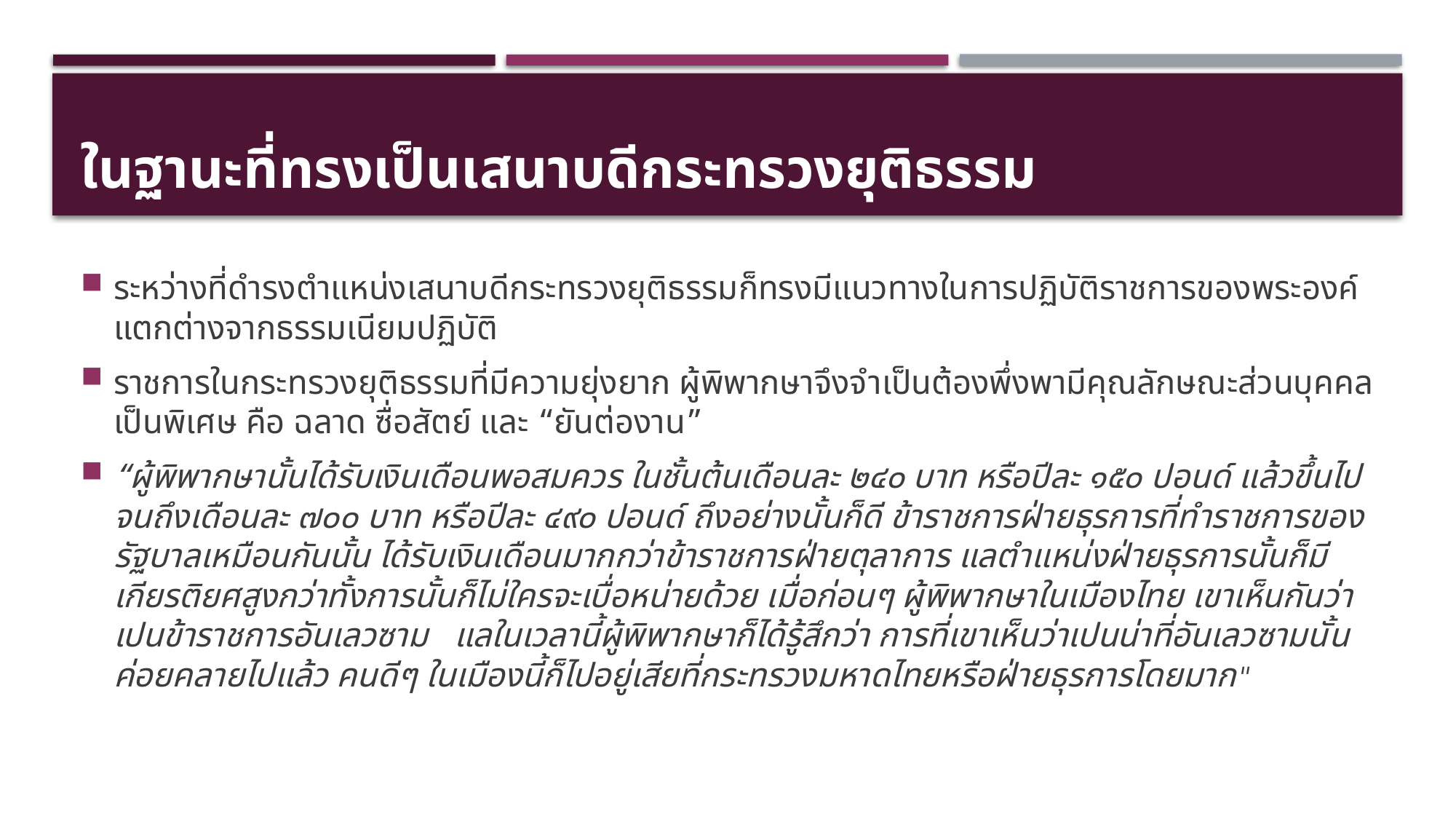

# ในฐานะที่ทรงเป็นเสนาบดีกระทรวงยุติธรรม
ระหว่างที่ดำรงตำแหน่งเสนาบดีกระทรวงยุติธรรมก็ทรงมีแนวทางในการปฏิบัติราชการของพระองค์แตกต่างจากธรรมเนียมปฏิบัติ
ราชการในกระทรวงยุติธรรมที่มีความยุ่งยาก ผู้พิพากษาจึงจำเป็นต้องพึ่งพามีคุณลักษณะส่วนบุคคลเป็นพิเศษ คือ ฉลาด ซื่อสัตย์ และ “ยันต่องาน”
“ผู้พิพากษานั้นได้รับเงินเดือนพอสมควร ในชั้นต้นเดือนละ ๒๔๐ บาท หรือปีละ ๑๕๐ ปอนด์ แล้วขึ้นไปจนถึงเดือนละ ๗๐๐ บาท หรือปีละ ๔๙๐ ปอนด์ ถึงอย่างนั้นก็ดี ข้าราชการฝ่ายธุรการที่ทำราชการของรัฐบาลเหมือนกันนั้น ได้รับเงินเดือนมากกว่าข้าราชการฝ่ายตุลาการ แลตำแหน่งฝ่ายธุรการนั้นก็มีเกียรติยศสูงกว่าทั้งการนั้นก็ไม่ใครจะเบื่อหน่ายด้วย เมื่อก่อนๆ ผู้พิพากษาในเมืองไทย เขาเห็นกันว่าเปนข้าราชการอันเลวซาม   แลในเวลานี้ผู้พิพากษาก็ได้รู้สึกว่า การที่เขาเห็นว่าเปนน่าที่อันเลวซามนั้นค่อยคลายไปแล้ว คนดีๆ ในเมืองนี้ก็ไปอยู่เสียที่กระทรวงมหาดไทยหรือฝ่ายธุรการโดยมาก"